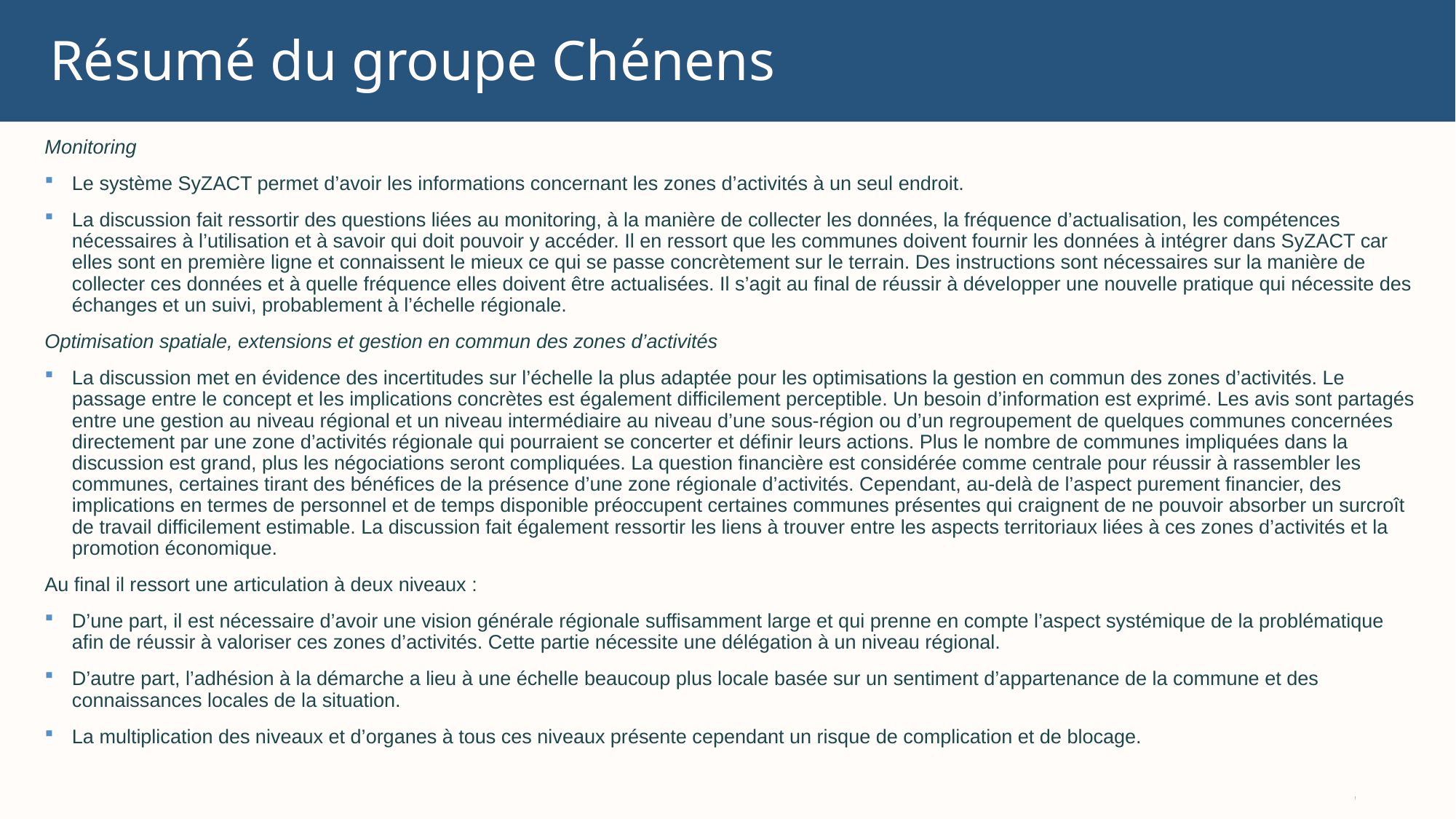

# Résumé du groupe Chénens
Monitoring
Le système SyZACT permet d’avoir les informations concernant les zones d’activités à un seul endroit.
La discussion fait ressortir des questions liées au monitoring, à la manière de collecter les données, la fréquence d’actualisation, les compétences nécessaires à l’utilisation et à savoir qui doit pouvoir y accéder. Il en ressort que les communes doivent fournir les données à intégrer dans SyZACT car elles sont en première ligne et connaissent le mieux ce qui se passe concrètement sur le terrain. Des instructions sont nécessaires sur la manière de collecter ces données et à quelle fréquence elles doivent être actualisées. Il s’agit au final de réussir à développer une nouvelle pratique qui nécessite des échanges et un suivi, probablement à l’échelle régionale.
Optimisation spatiale, extensions et gestion en commun des zones d’activités
La discussion met en évidence des incertitudes sur l’échelle la plus adaptée pour les optimisations la gestion en commun des zones d’activités. Le passage entre le concept et les implications concrètes est également difficilement perceptible. Un besoin d’information est exprimé. Les avis sont partagés entre une gestion au niveau régional et un niveau intermédiaire au niveau d’une sous-région ou d’un regroupement de quelques communes concernées directement par une zone d’activités régionale qui pourraient se concerter et définir leurs actions. Plus le nombre de communes impliquées dans la discussion est grand, plus les négociations seront compliquées. La question financière est considérée comme centrale pour réussir à rassembler les communes, certaines tirant des bénéfices de la présence d’une zone régionale d’activités. Cependant, au-delà de l’aspect purement financier, des implications en termes de personnel et de temps disponible préoccupent certaines communes présentes qui craignent de ne pouvoir absorber un surcroît de travail difficilement estimable. La discussion fait également ressortir les liens à trouver entre les aspects territoriaux liées à ces zones d’activités et la promotion économique.
Au final il ressort une articulation à deux niveaux :
D’une part, il est nécessaire d’avoir une vision générale régionale suffisamment large et qui prenne en compte l’aspect systémique de la problématique afin de réussir à valoriser ces zones d’activités. Cette partie nécessite une délégation à un niveau régional.
D’autre part, l’adhésion à la démarche a lieu à une échelle beaucoup plus locale basée sur un sentiment d’appartenance de la commune et des connaissances locales de la situation.
La multiplication des niveaux et d’organes à tous ces niveaux présente cependant un risque de complication et de blocage.